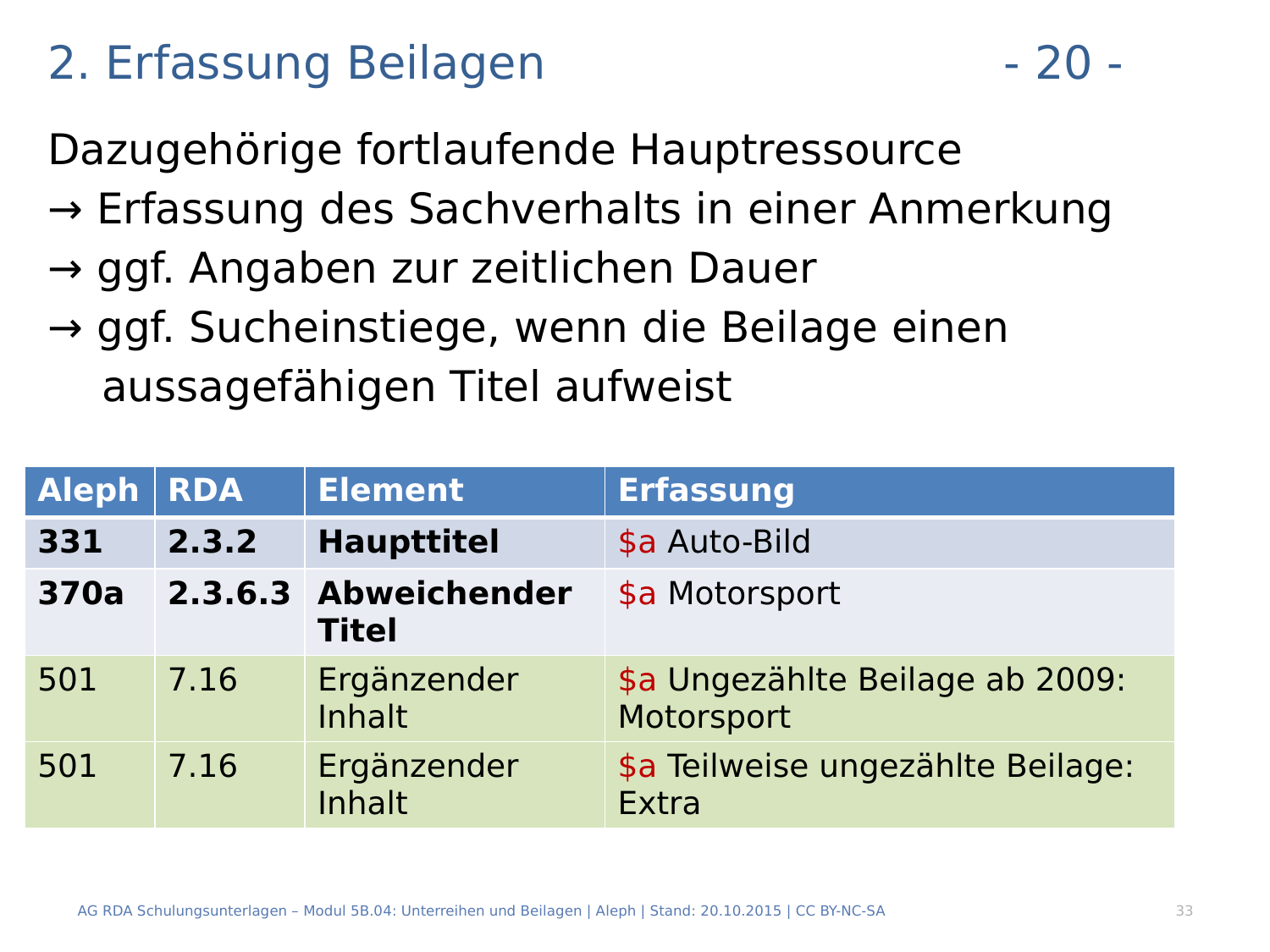

# 2. Erfassung Beilagen			                 - 20 -
Dazugehörige fortlaufende Hauptressource
→ Erfassung des Sachverhalts in einer Anmerkung
→ ggf. Angaben zur zeitlichen Dauer
→ ggf. Sucheinstiege, wenn die Beilage einen
    aussagefähigen Titel aufweist

| Aleph | RDA | Element | Erfassung |
| --- | --- | --- | --- |
| 331 | 2.3.2 | Haupttitel | $a Auto-Bild |
| 370a | 2.3.6.3 | Abweichender Titel | $a Motorsport |
| 501 | 7.16 | Ergänzender Inhalt | $a Ungezählte Beilage ab 2009: Motorsport |
| 501 | 7.16 | Ergänzender Inhalt | $a Teilweise ungezählte Beilage: Extra |
AG RDA Schulungsunterlagen – Modul 5B.04: Unterreihen und Beilagen | Aleph | Stand: 20.10.2015 | CC BY-NC-SA
33